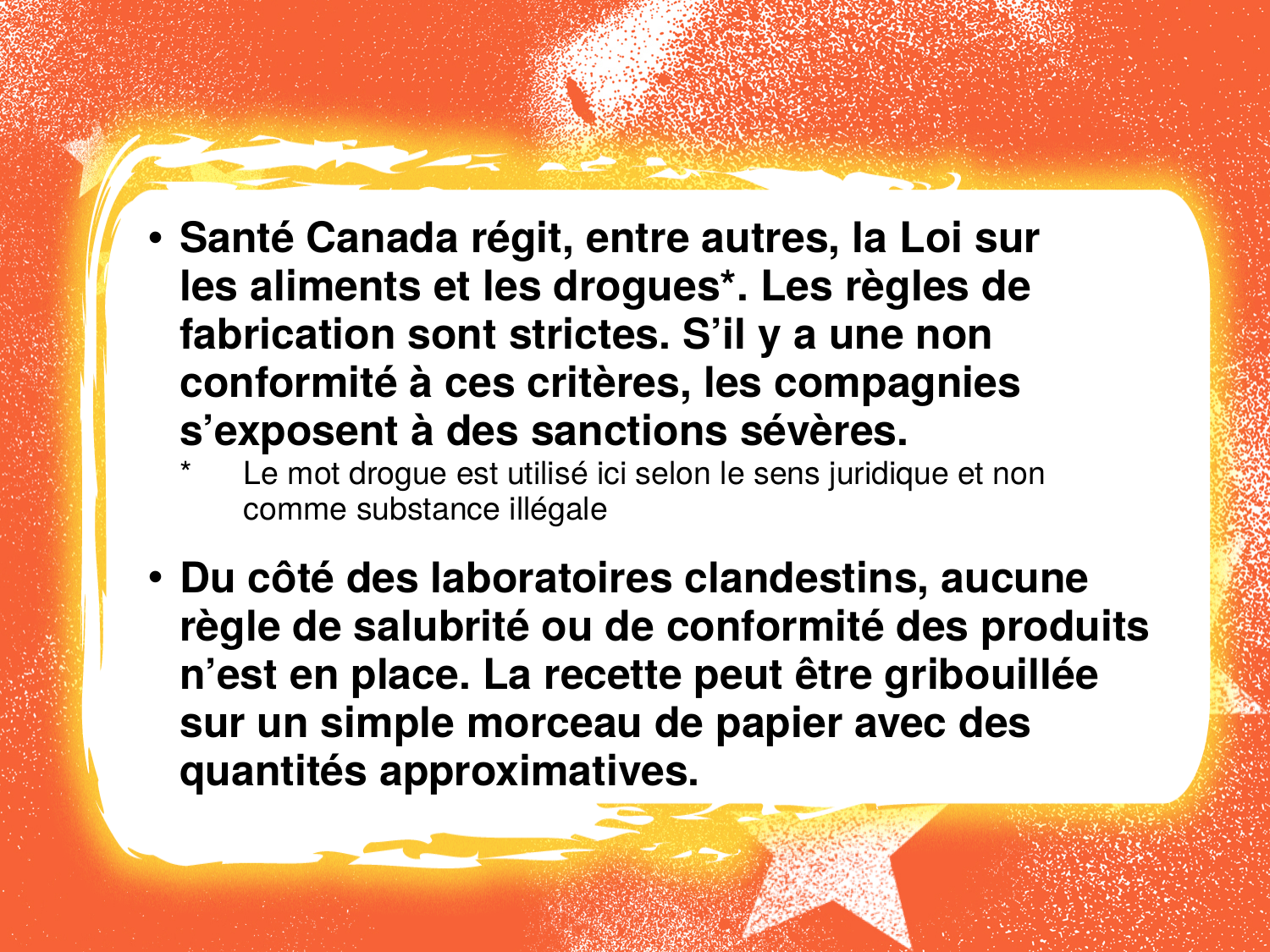

Santé Canada régit, entre autres, la Loi sur
les aliments et les drogues*. Les règles de fabrication sont strictes. S’il y a une non conformité à ces critères, les compagnies s’exposent à des sanctions sévères.
*	Le mot drogue est utilisé ici selon le sens juridique et non
	comme substance illégale
Du côté des laboratoires clandestins, aucune règle de salubrité ou de conformité des produits n’est en place. La recette peut être gribouillée sur un simple morceau de papier avec des quantités approximatives.